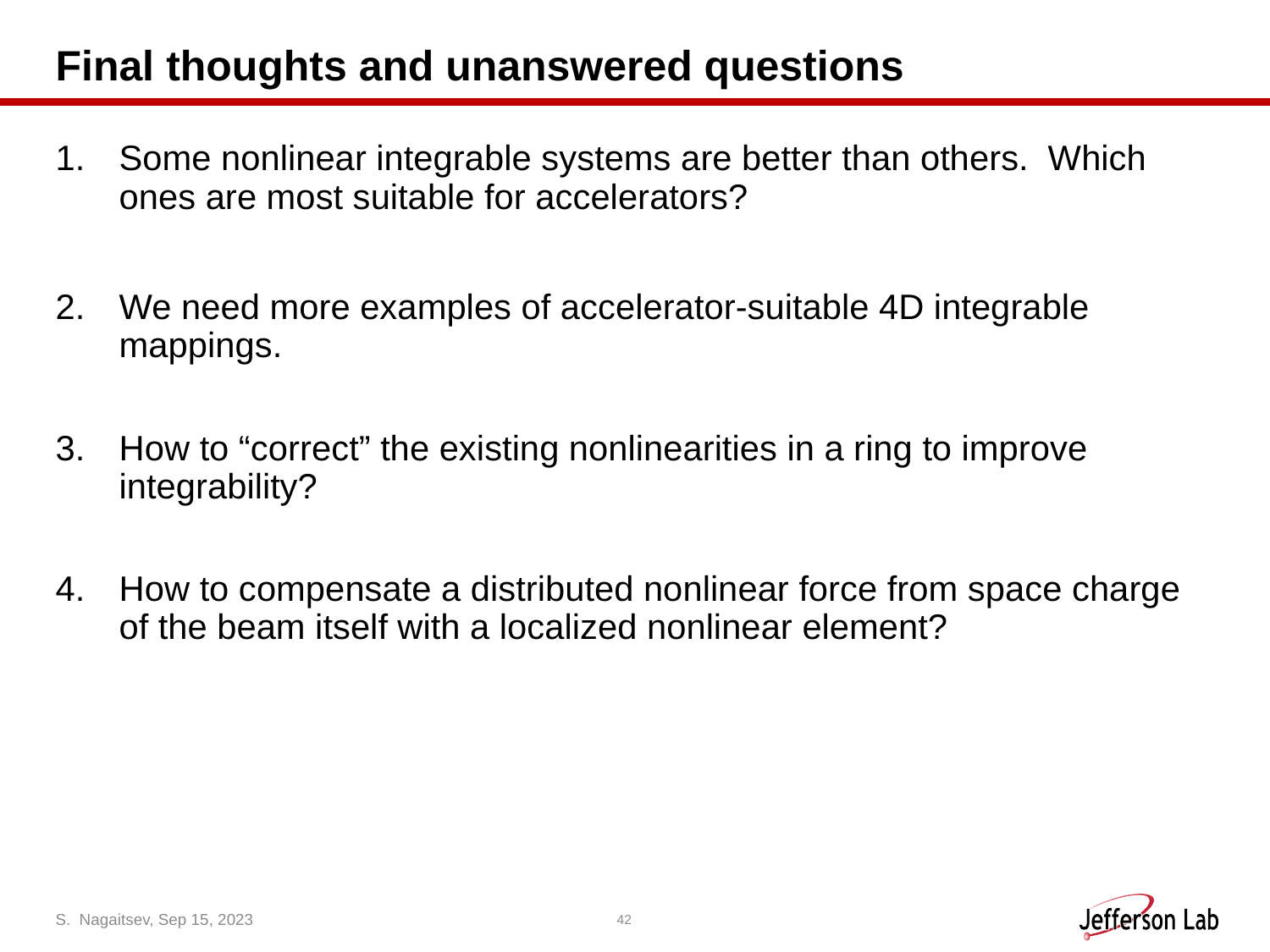

# Final thoughts and unanswered questions
Some nonlinear integrable systems are better than others.  Which ones are most suitable for accelerators?

We need more examples of accelerator-suitable 4D integrable mappings.

How to “correct” the existing nonlinearities in a ring to improve integrability?

How to compensate a distributed nonlinear force from space charge of the beam itself with a localized nonlinear element?
S.  Nagaitsev, Sep 15, 2023
42